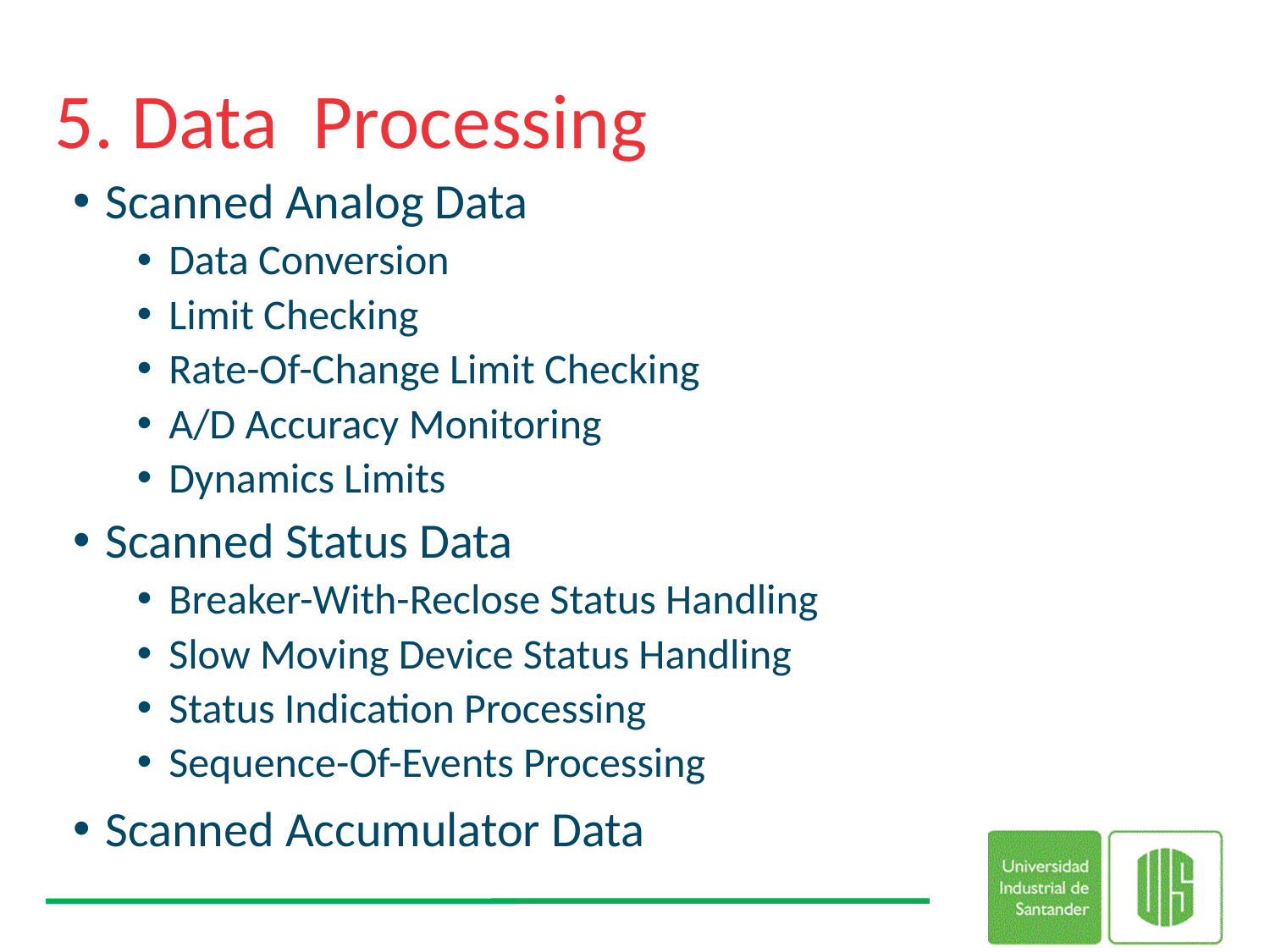

# 5. Data  Processing
Scanned Analog Data
Data Conversion
Limit Checking
Rate-Of-Change Limit Checking
A/D Accuracy Monitoring
Dynamics Limits
Scanned Status Data
Breaker-With-Reclose Status Handling
Slow Moving Device Status Handling
Status Indication Processing
Sequence-Of-Events Processing
Scanned Accumulator Data